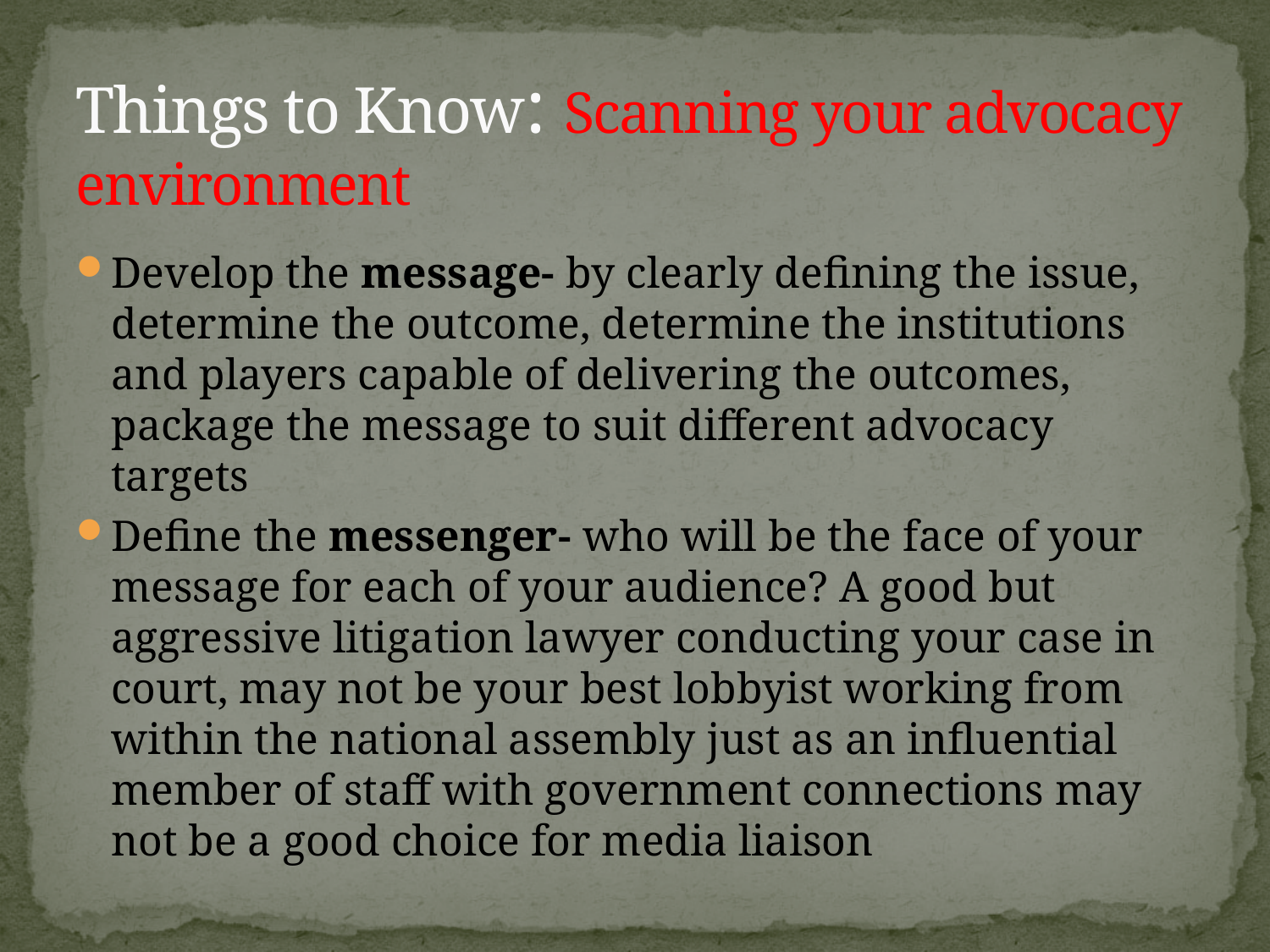

# Things to Know: Scanning your advocacy environment
Develop the message- by clearly defining the issue, determine the outcome, determine the institutions and players capable of delivering the outcomes, package the message to suit different advocacy targets
Define the messenger- who will be the face of your message for each of your audience? A good but aggressive litigation lawyer conducting your case in court, may not be your best lobbyist working from within the national assembly just as an influential member of staff with government connections may not be a good choice for media liaison